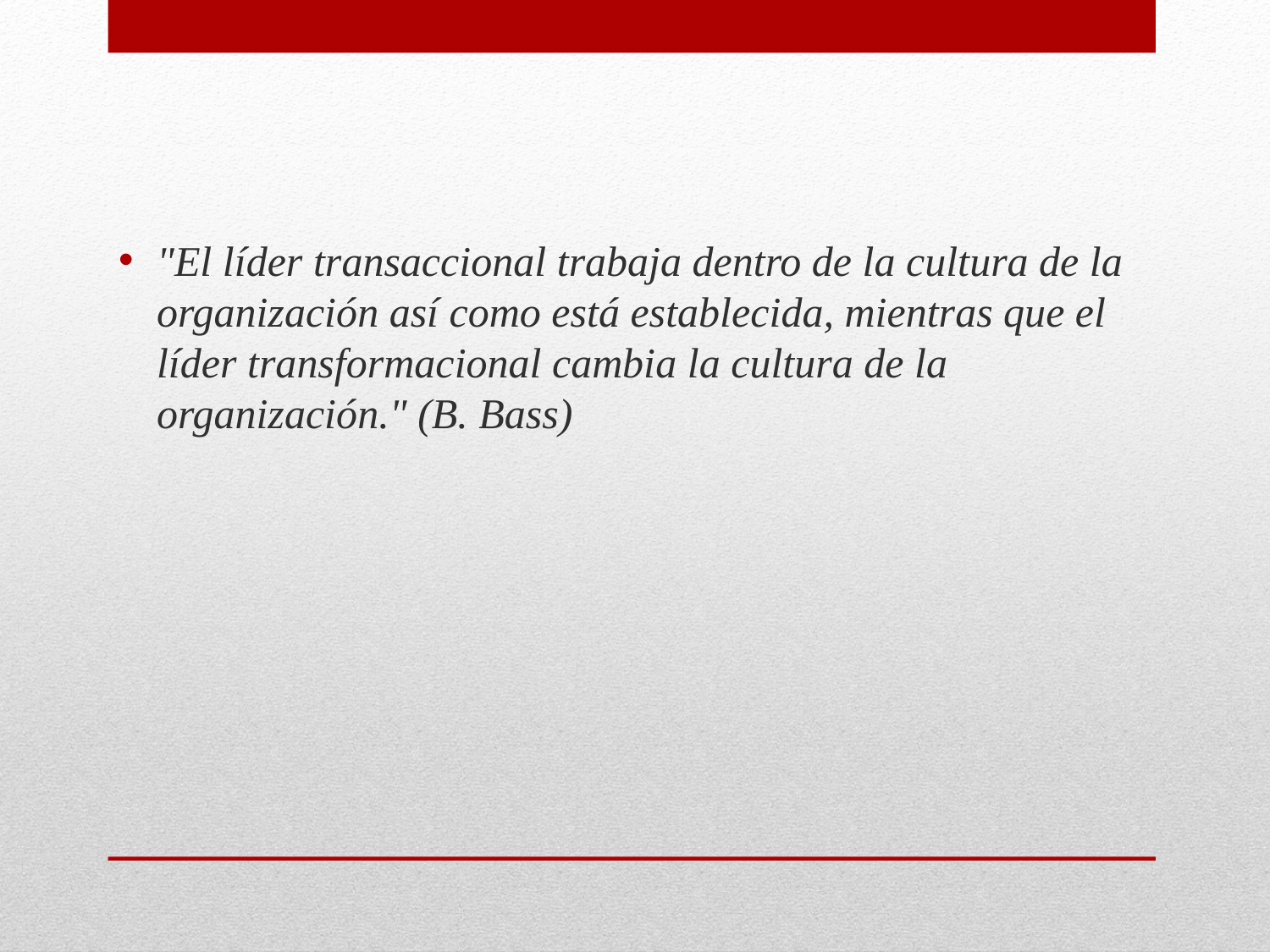

"El líder transaccional trabaja dentro de la cultura de la organización así como está establecida, mientras que el líder transformacional cambia la cultura de la organización." (B. Bass)

#